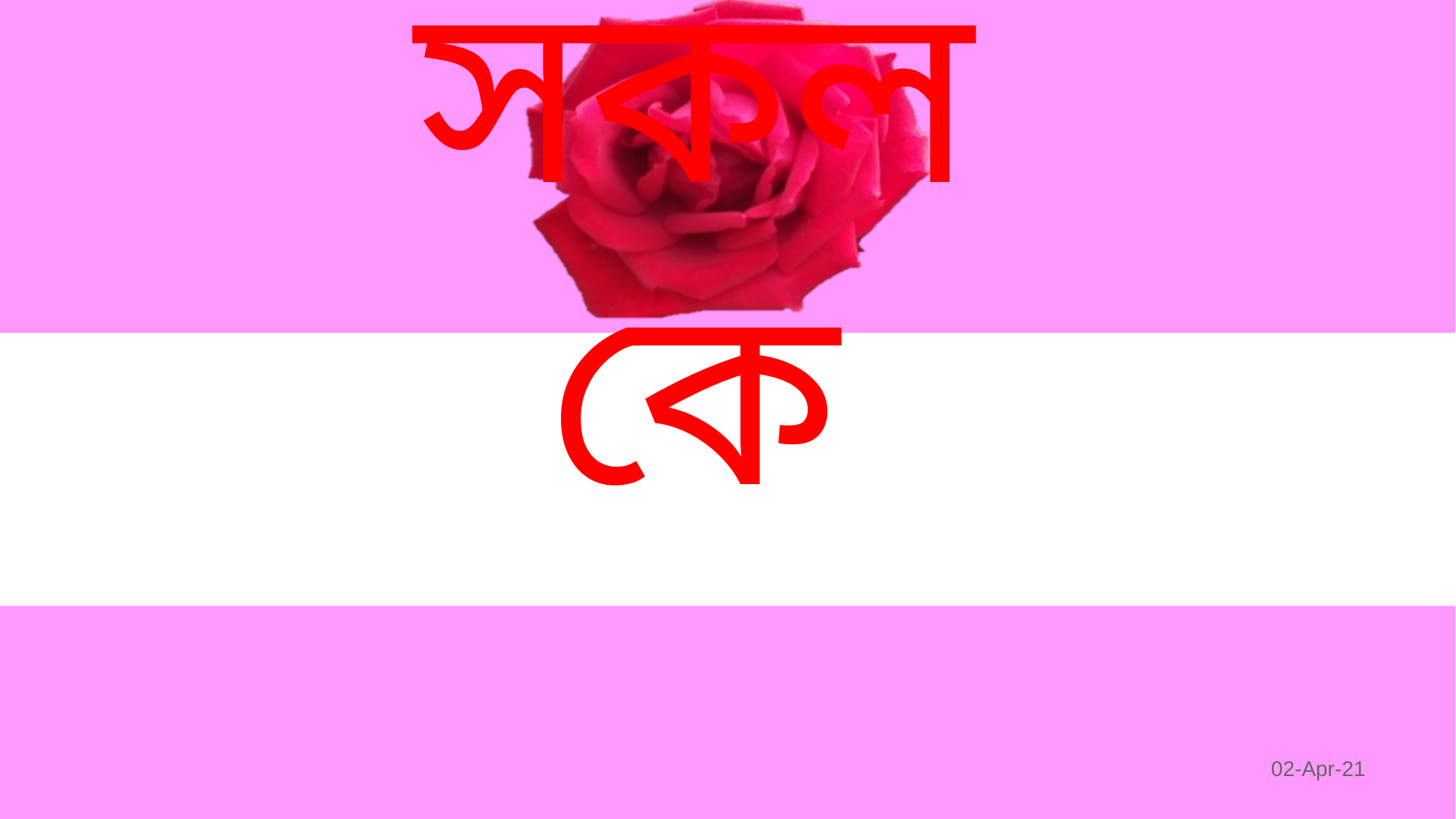

সকলকে
ধন্যবাদ

Engr. Md. Shofi Uddin
02-Apr-21